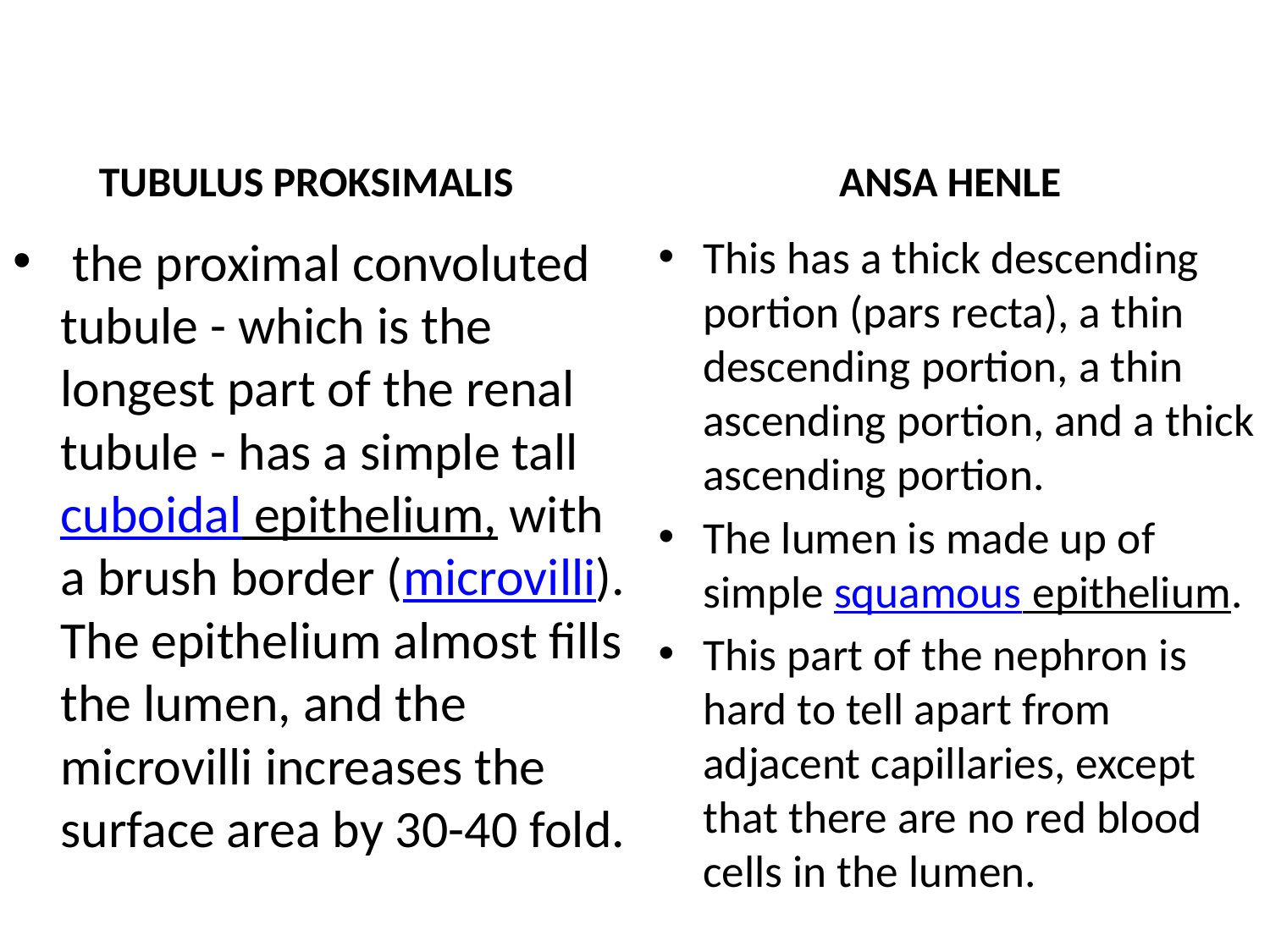

TUBULUS PROKSIMALIS
ANSA HENLE
 the proximal convoluted tubule - which is the longest part of the renal tubule - has a simple tall cuboidal epithelium, with a brush border (microvilli). The epithelium almost fills the lumen, and the microvilli increases the surface area by 30-40 fold.

This has a thick descending portion (pars recta), a thin descending portion, a thin ascending portion, and a thick ascending portion.
The lumen is made up of simple squamous epithelium.
This part of the nephron is hard to tell apart from adjacent capillaries, except that there are no red blood cells in the lumen.